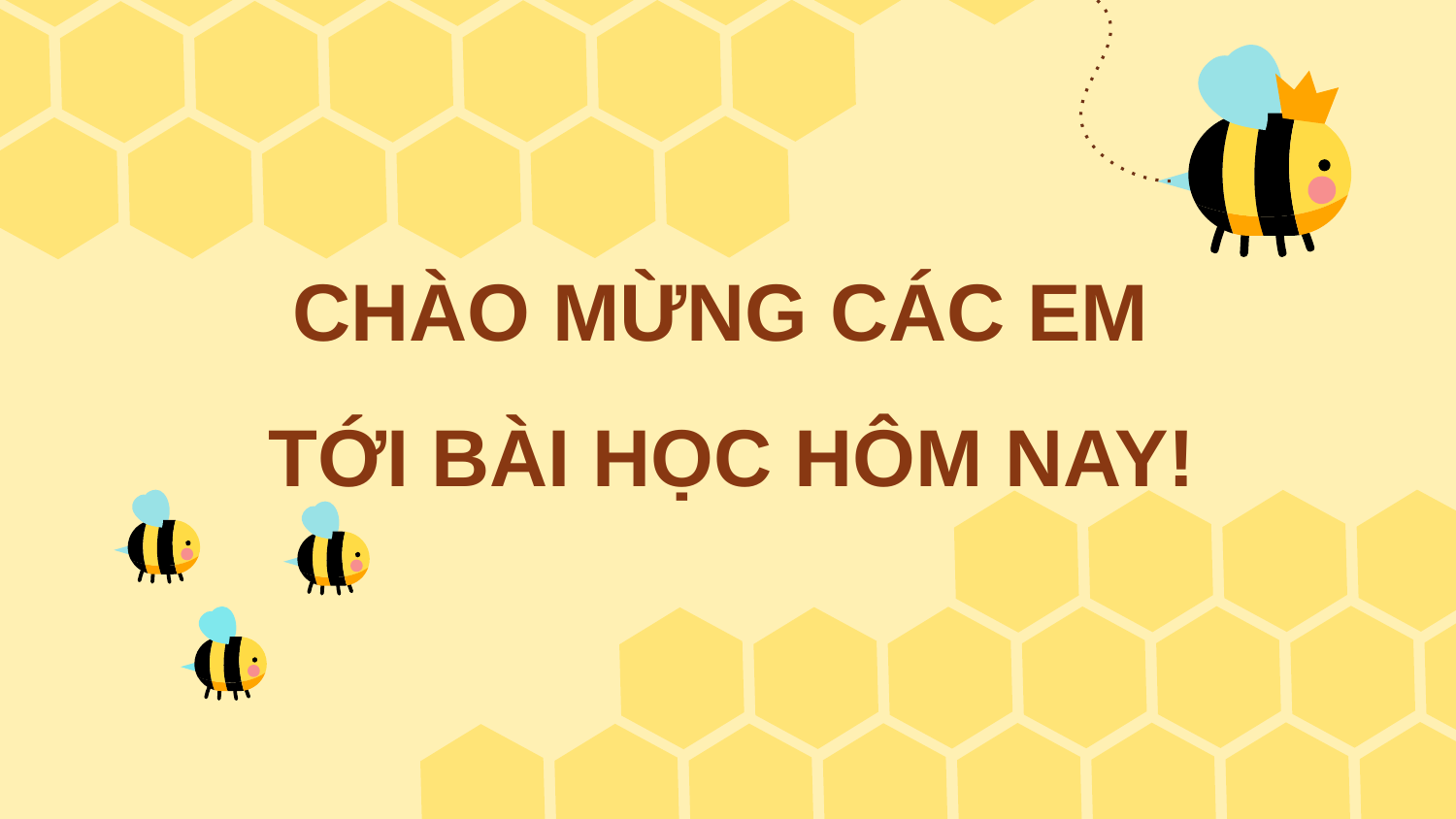

# CHÀO MỪNG CÁC EM TỚI BÀI HỌC HÔM NAY!